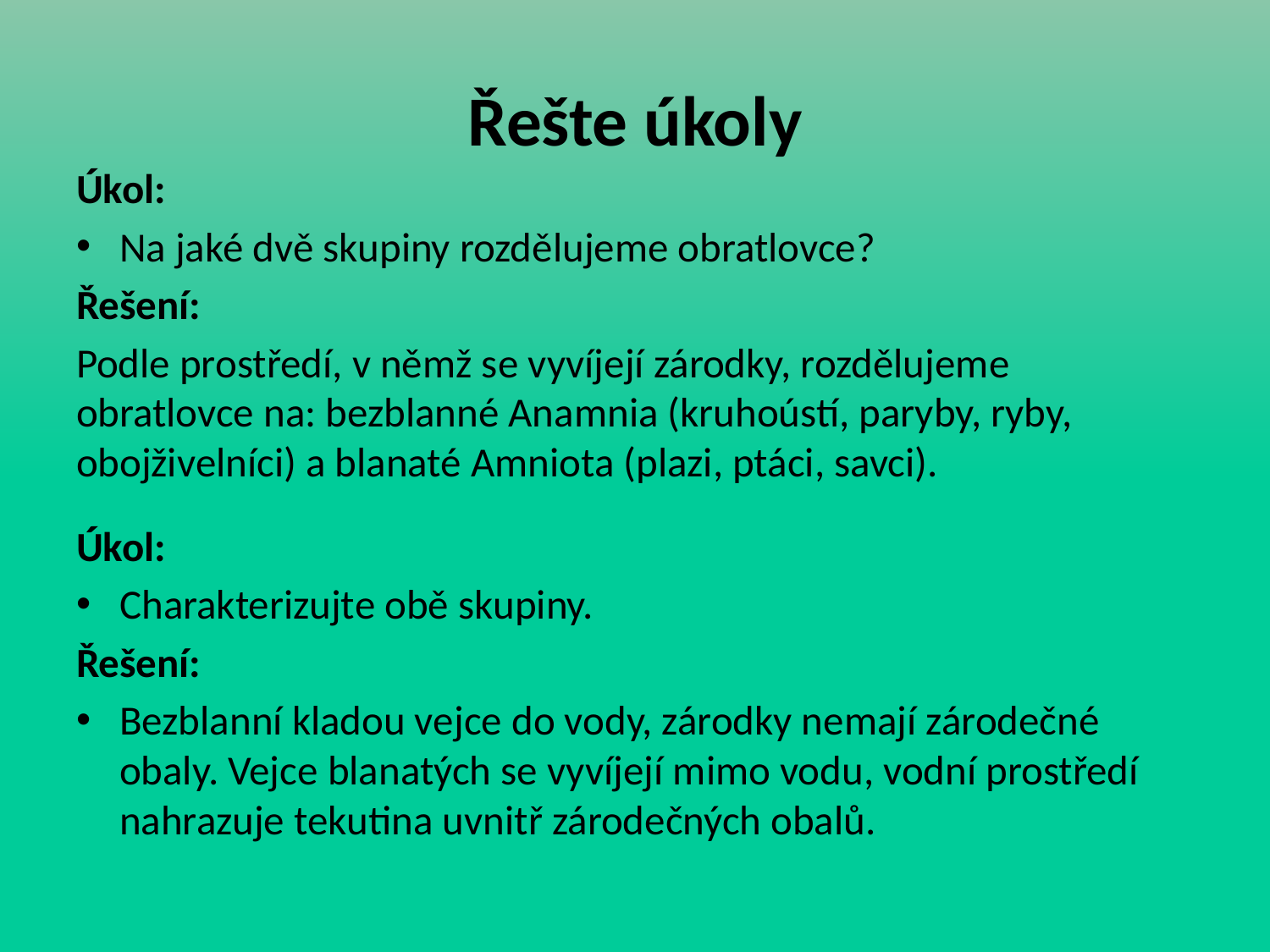

# Řešte úkoly
Úkol:
Na jaké dvě skupiny rozdělujeme obratlovce?
Řešení:
Podle prostředí, v němž se vyvíjejí zárodky, rozdělujeme obratlovce na: bezblanné Anamnia (kruhoústí, paryby, ryby, obojživelníci) a blanaté Amniota (plazi, ptáci, savci).
Úkol:
Charakterizujte obě skupiny.
Řešení:
Bezblanní kladou vejce do vody, zárodky nemají zárodečné obaly. Vejce blanatých se vyvíjejí mimo vodu, vodní prostředí nahrazuje tekutina uvnitř zárodečných obalů.